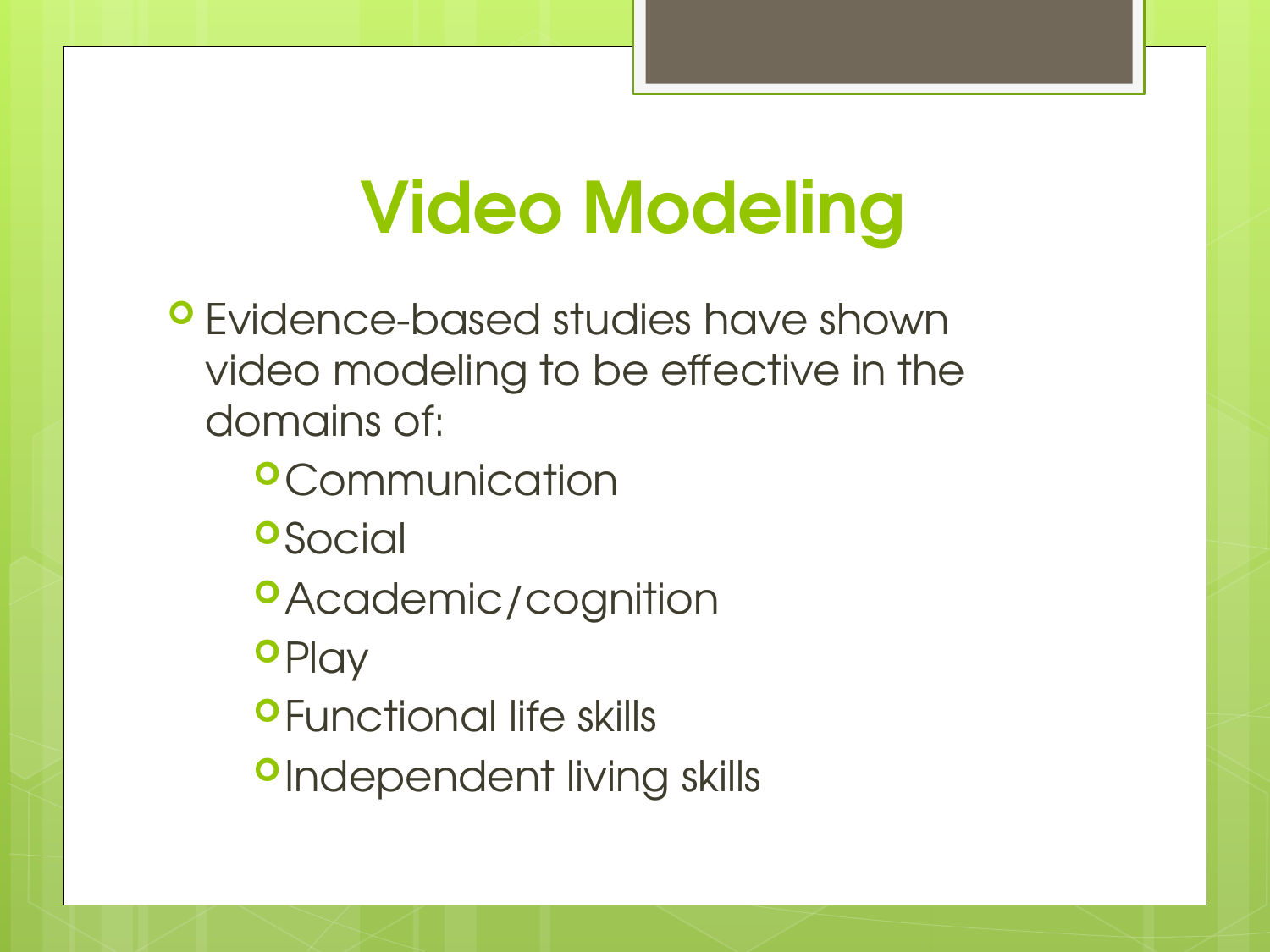

# Video Modeling
Evidence-based studies have shown video modeling to be effective in the domains of:
Communication
Social
Academic/cognition
Play
Functional life skills
Independent living skills